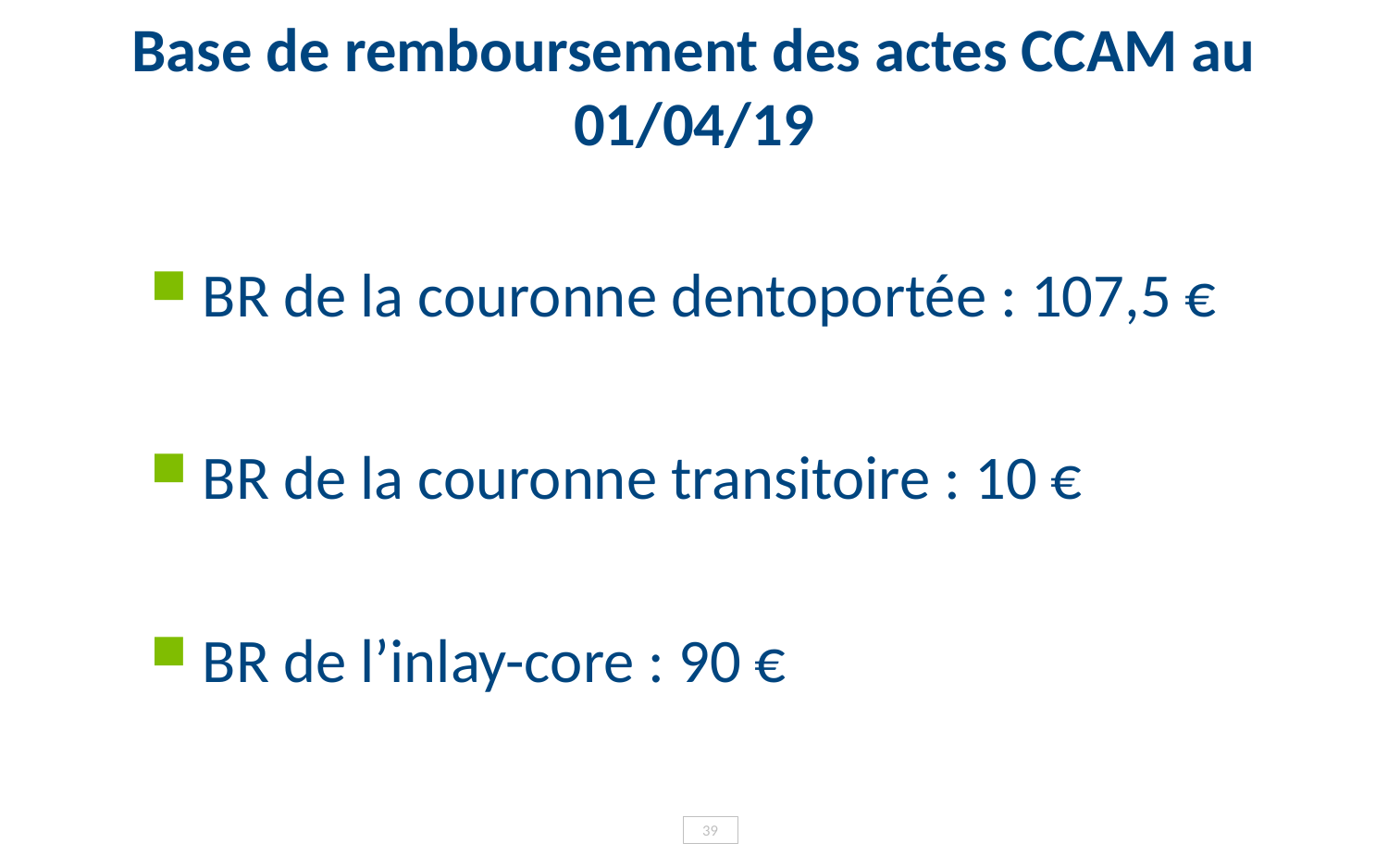

# Base de remboursement des actes CCAM au 01/04/19
BR de la couronne dentoportée : 107,5 €
BR de la couronne transitoire : 10 €
BR de l’inlay-core : 90 €
39